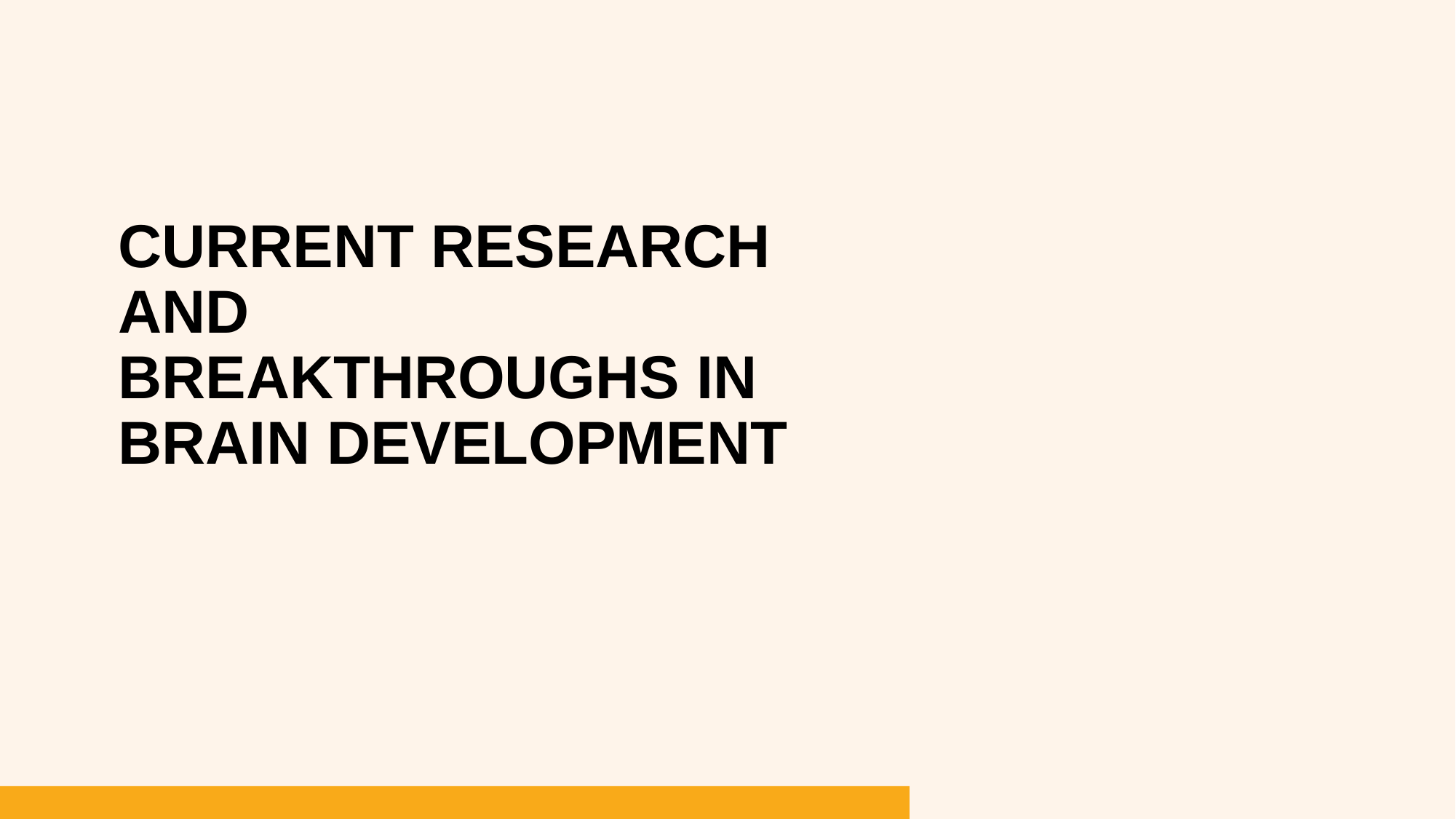

# Current Research and Breakthroughs in Brain Development